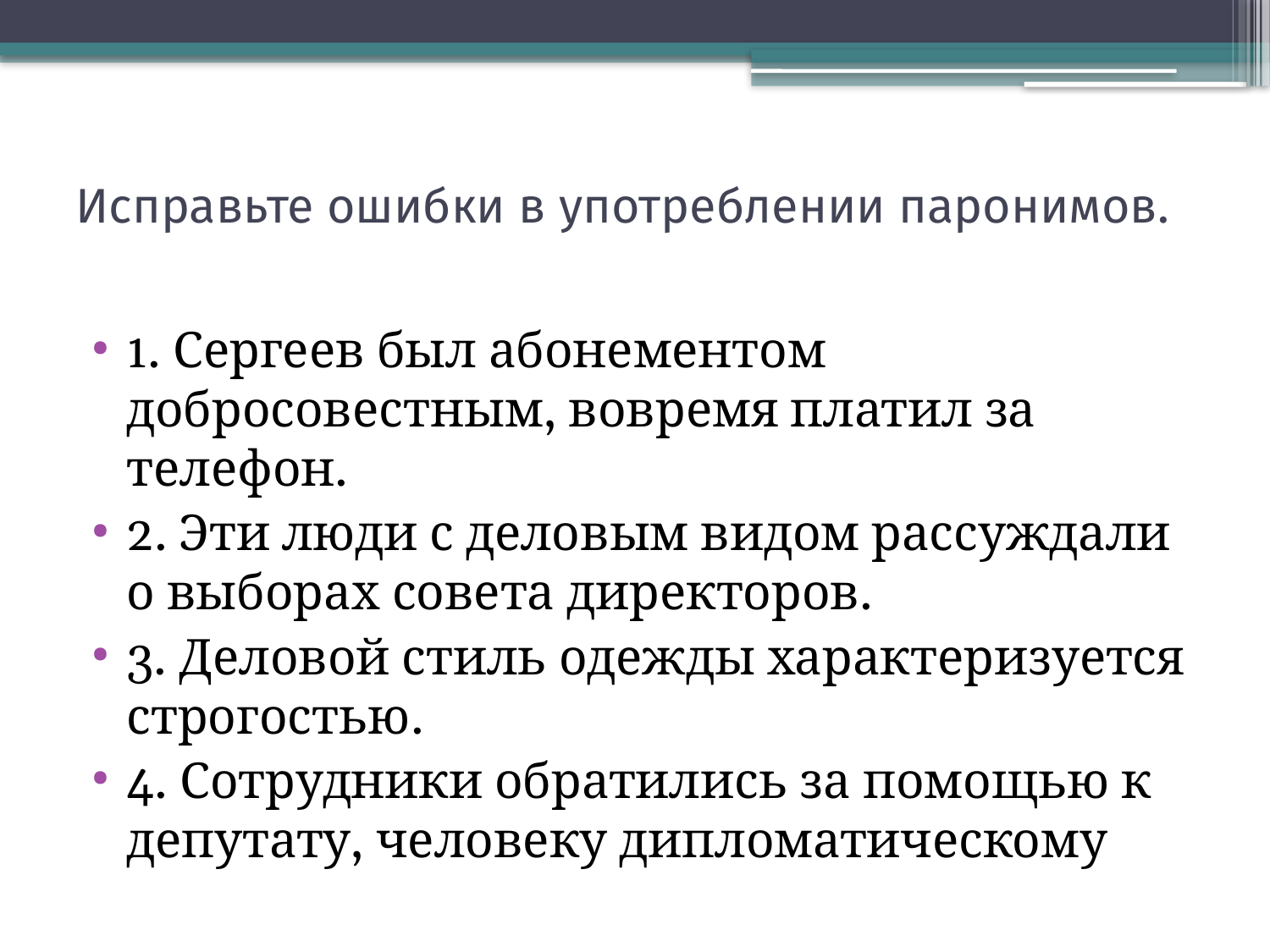

# Исправьте ошибки в употреблении паронимов.
1. Сергеев был абонементом добросовестным, вовремя платил за телефон.
2. Эти люди с деловым видом рассуждали о выборах совета директоров.
3. Деловой стиль одежды характеризуется строгостью.
4. Сотрудники обратились за помощью к депутату, человеку дипломатическому